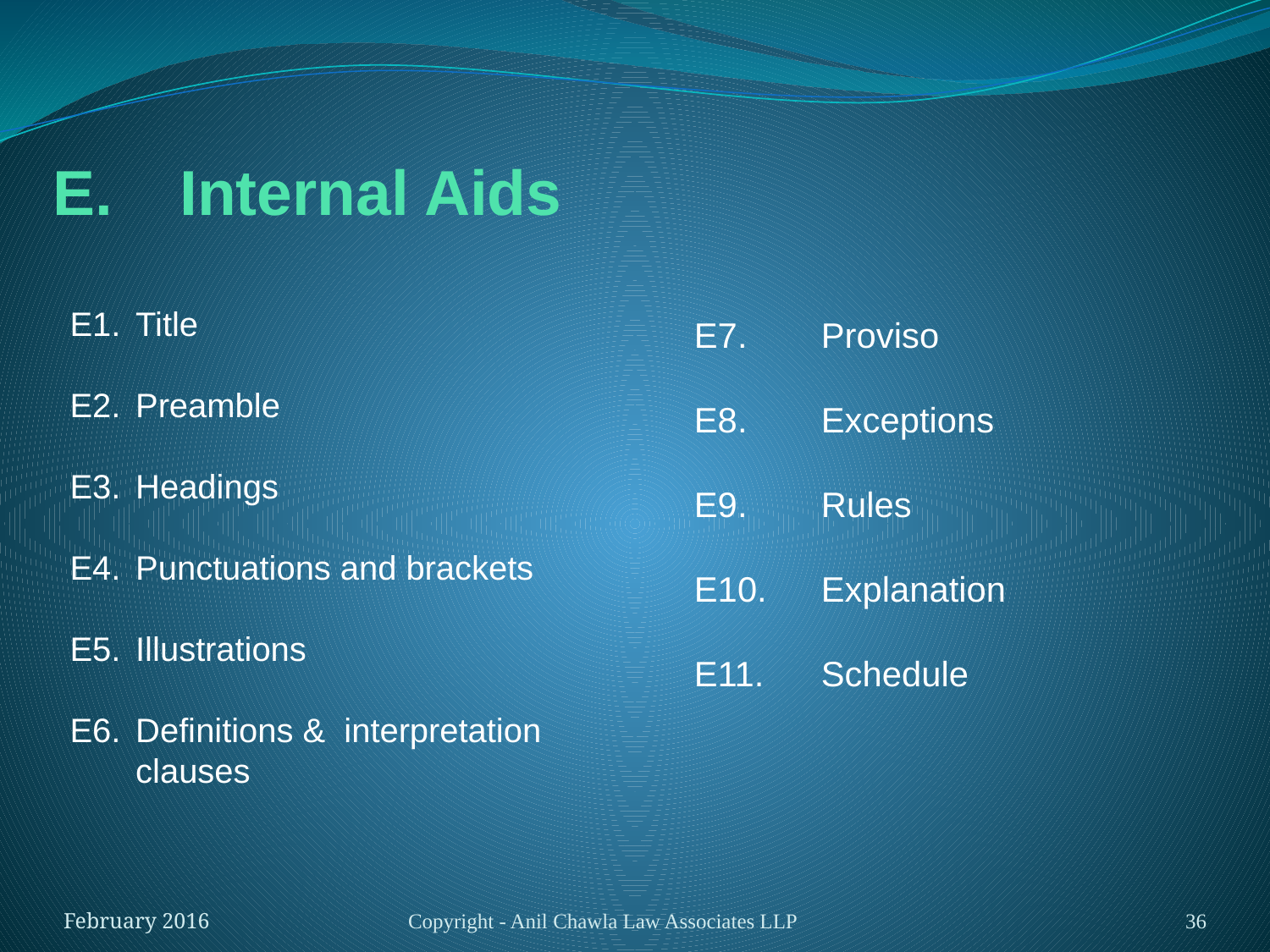

# E.	Internal Aids
E1.	Title
E2.	Preamble
E3.	Headings
E4.	Punctuations and brackets
E5.	Illustrations
E6.	Definitions &  interpretation clauses

E7.	Proviso
E8.	Exceptions
E9.	Rules
E10.	Explanation
E11.	Schedule

February 2016
Copyright - Anil Chawla Law Associates LLP
36